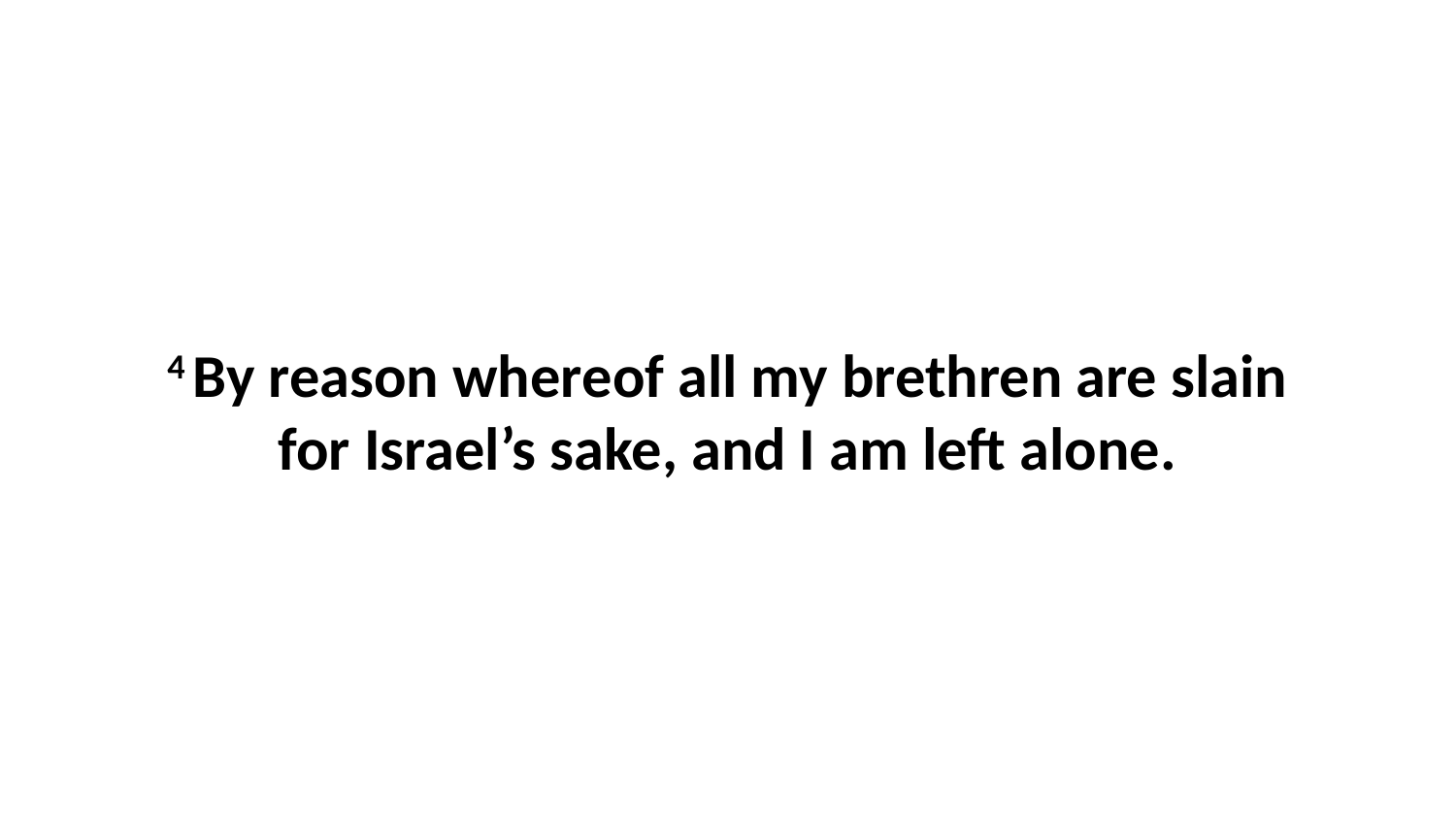

4 By reason whereof all my brethren are slain for Israel’s sake, and I am left alone.